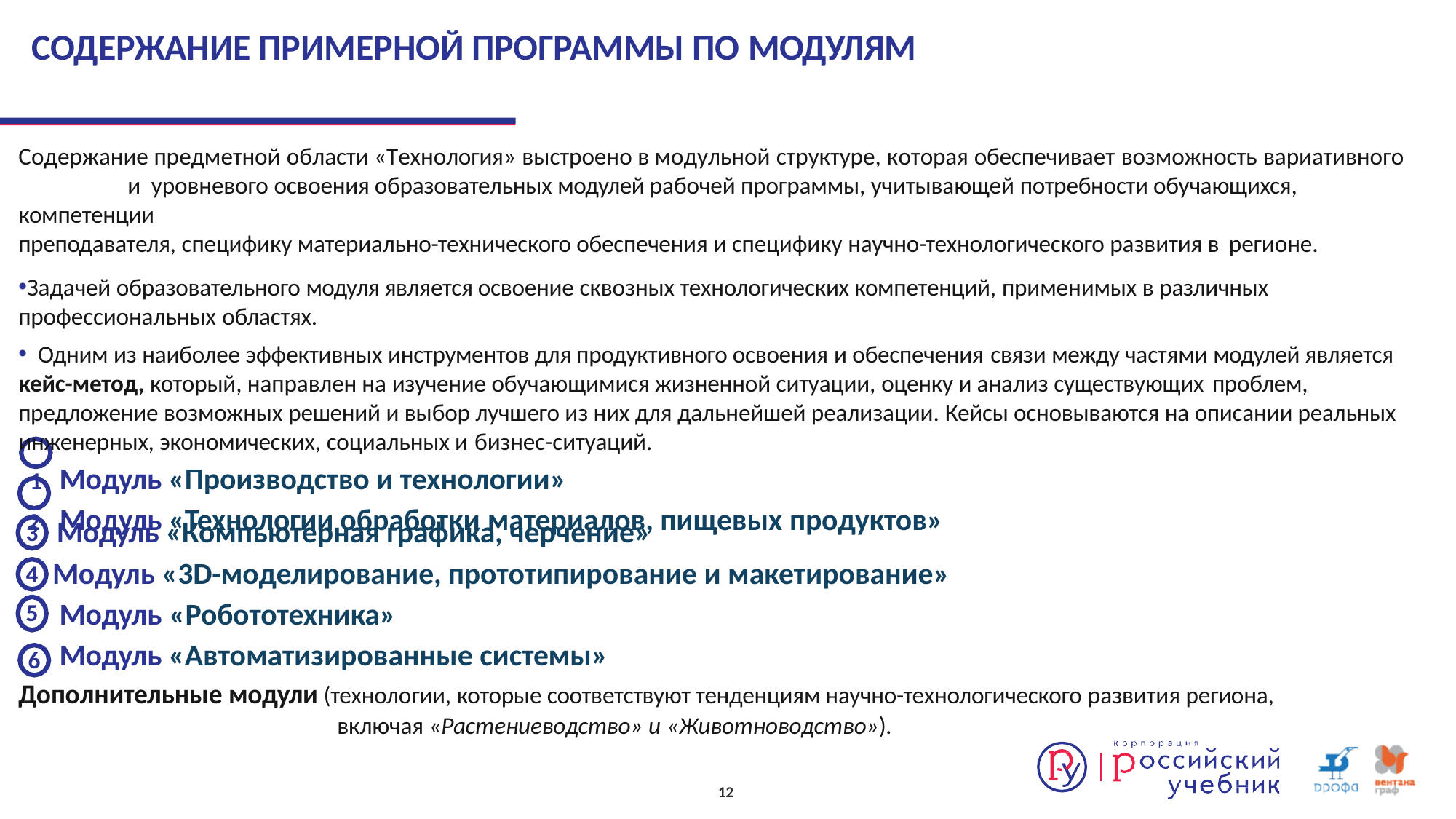

# СОДЕРЖАНИЕ ПРИМЕРНОЙ ПРОГРАММЫ ПО МОДУЛЯМ
Содержание предметной области «Технология» выстроено в модульной структуре, которая обеспечивает возможность вариативного	и  уровневого освоения образовательных модулей рабочей программы, учитывающей потребности обучающихся, компетенции
преподавателя, специфику материально-технического обеспечения и специфику научно-технологического развития в регионе.
Задачей образовательного модуля является освоение сквозных технологических компетенций, применимых в различных  профессиональных областях.
Одним из наиболее эффективных инструментов для продуктивного освоения и обеспечения связи между частями модулей является
кейс-метод, который, направлен на изучение обучающимися жизненной ситуации, оценку и анализ существующих проблем,
предложение возможных решений и выбор лучшего из них для дальнейшей реализации. Кейсы основываются на описании реальных  инженерных, экономических, социальных и бизнес-ситуаций.
Модуль «Производство и технологии»
Модуль «Технологии обработки материалов, пищевых продуктов»

3
4
5
Модуль «Компьютерная графика, черчение»
Модуль «3D-моделирование, прототипирование и макетирование»
Модуль «Робототехника»
Модуль «Автоматизированные системы»

6

Дополнительные модули (технологии, которые соответствуют тенденциям научно-технологического развития региона,
включая «Растениеводство» и «Животноводство»).
12